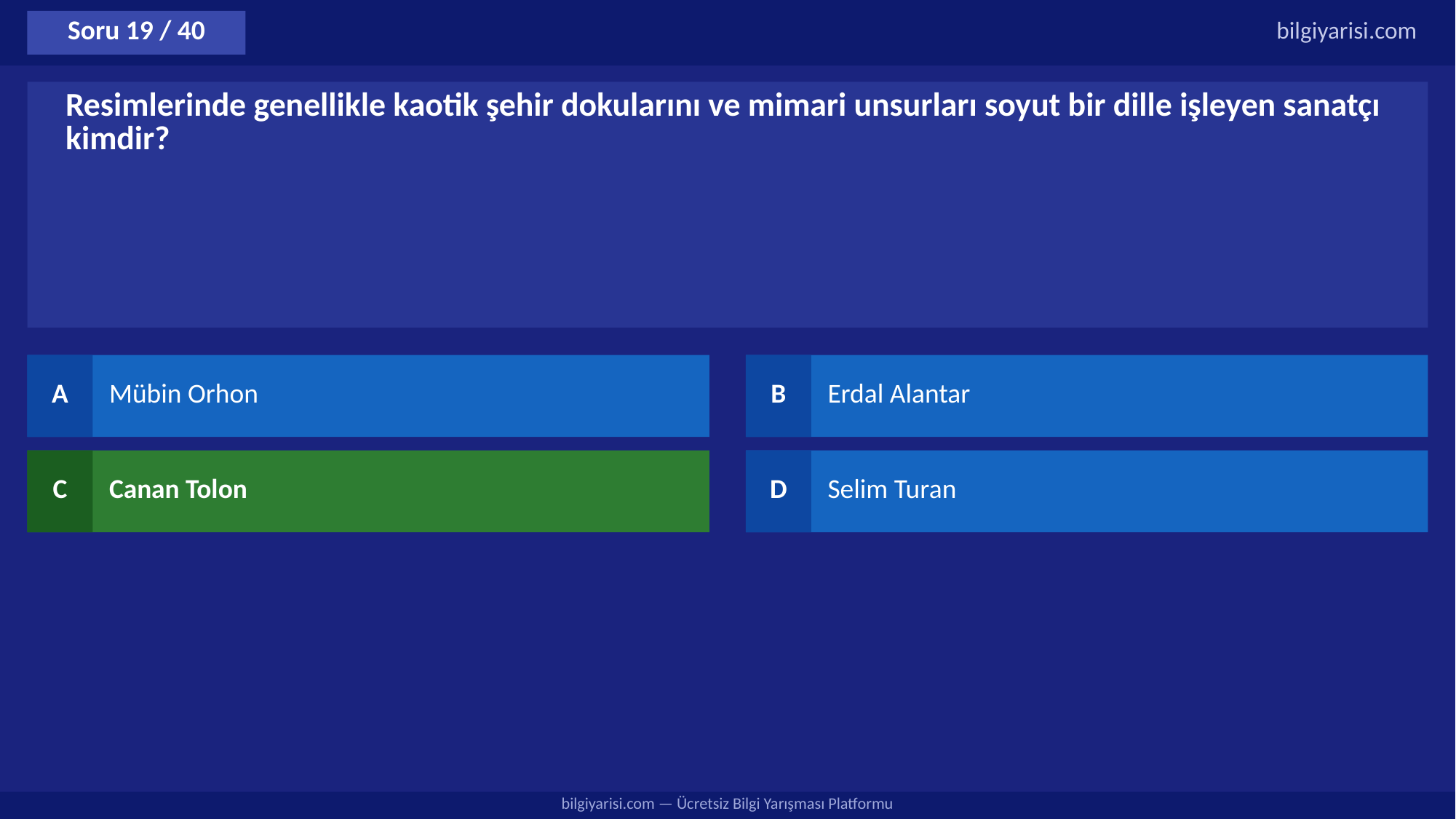

Soru 19 / 40
bilgiyarisi.com

Resimlerinde genellikle kaotik şehir dokularını ve mimari unsurları soyut bir dille işleyen sanatçı kimdir?

A
Mübin Orhon

B
Erdal Alantar

C
Canan Tolon

D
Selim Turan
bilgiyarisi.com — Ücretsiz Bilgi Yarışması Platformu